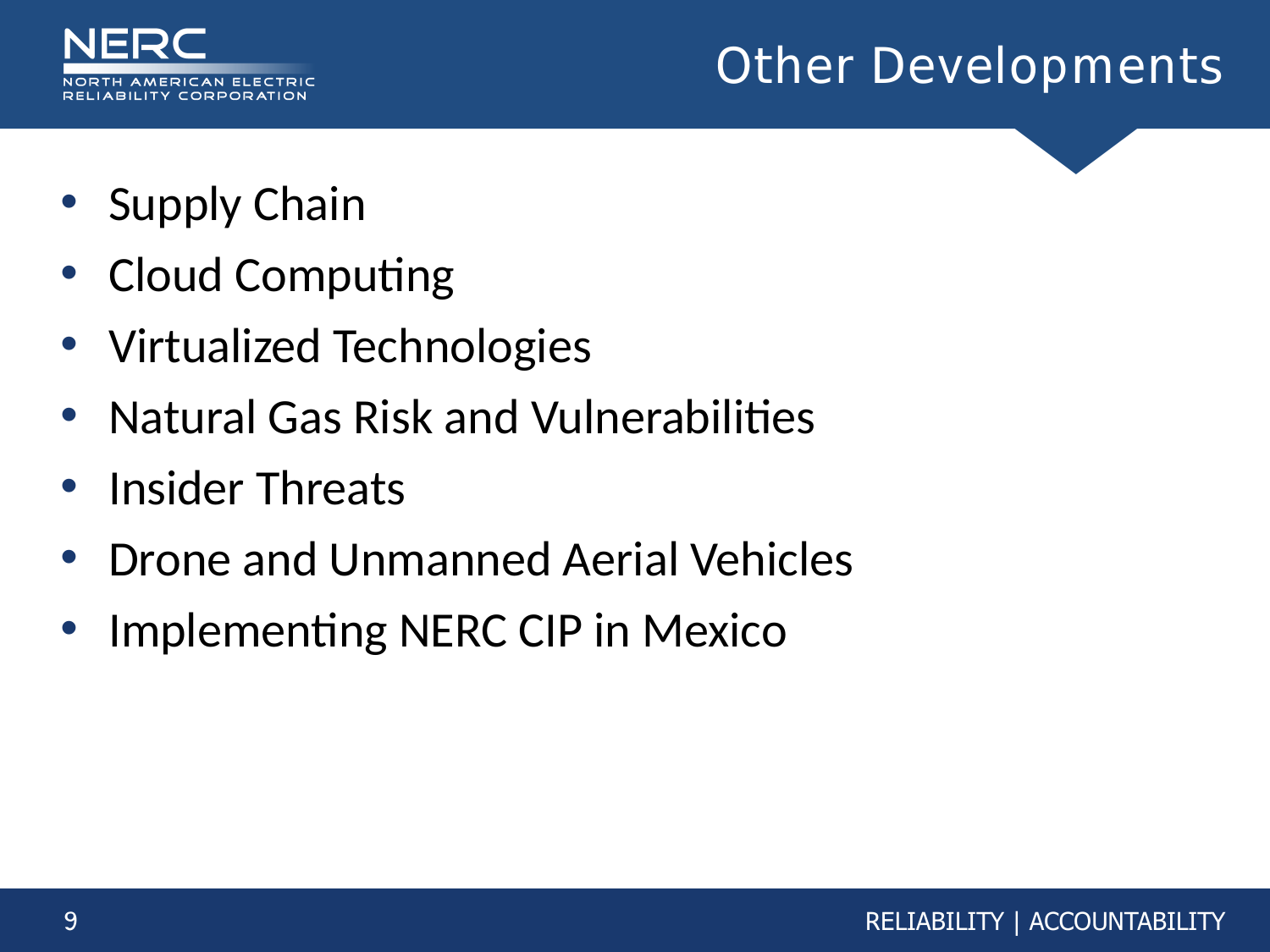

# Other Developments
Supply Chain
Cloud Computing
Virtualized Technologies
Natural Gas Risk and Vulnerabilities
Insider Threats
Drone and Unmanned Aerial Vehicles
Implementing NERC CIP in Mexico